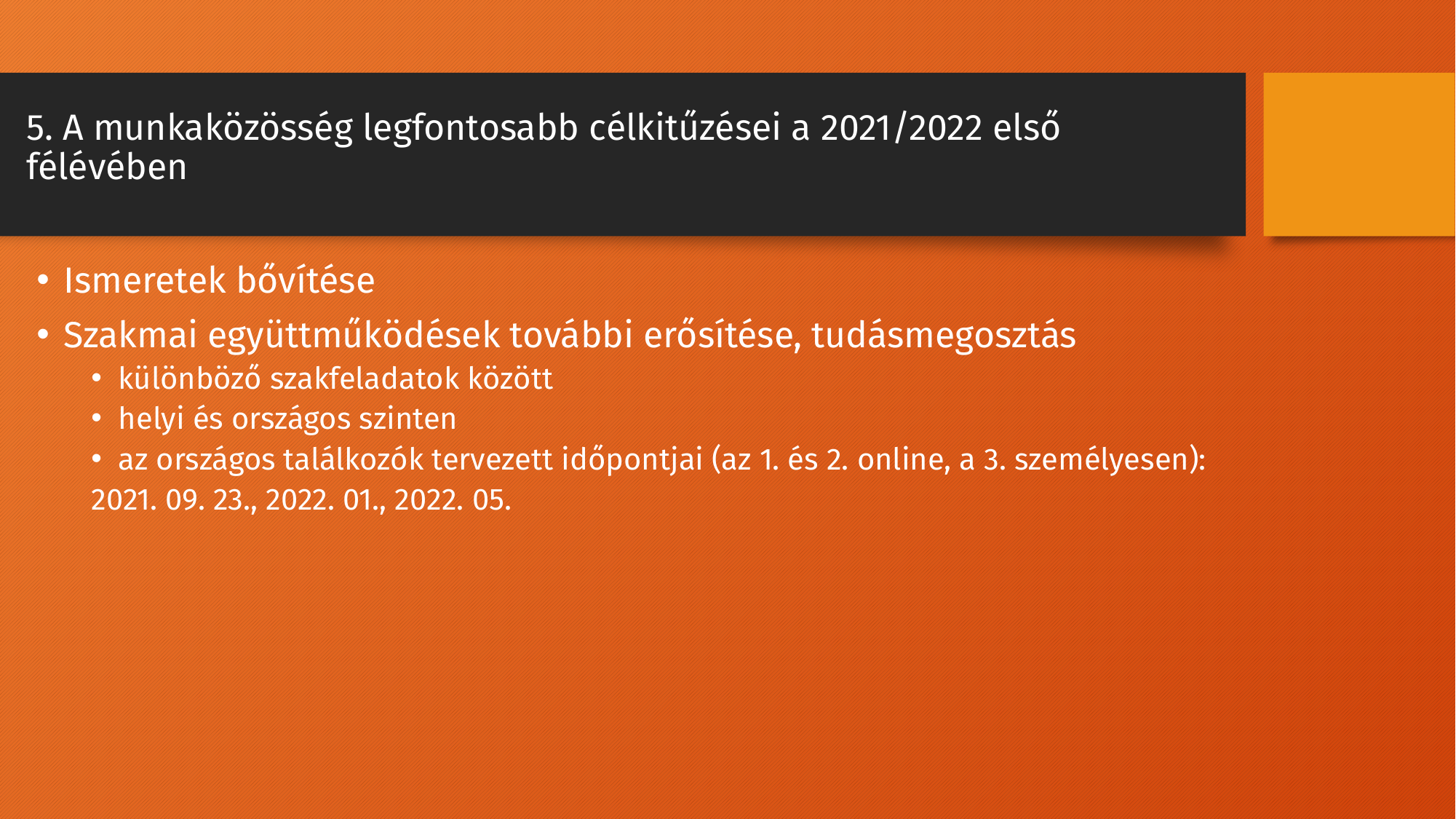

# 5. A munkaközösség legfontosabb célkitűzései a 2021/2022 első félévében
Ismeretek bővítése
Szakmai együttműködések további erősítése, tudásmegosztás
különböző szakfeladatok között
helyi és országos szinten
az országos találkozók tervezett időpontjai (az 1. és 2. online, a 3. személyesen):
2021. 09. 23., 2022. 01., 2022. 05.